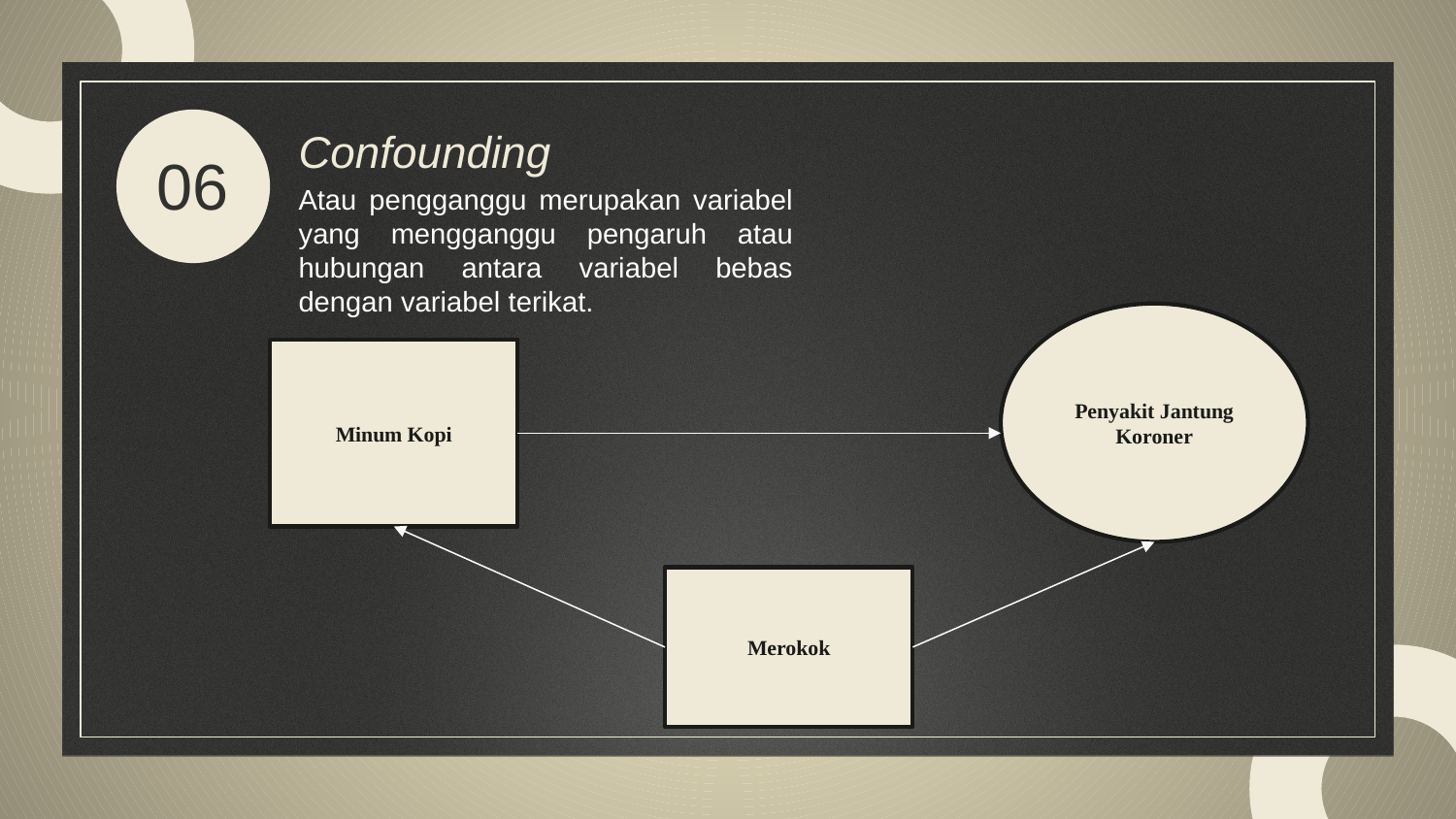

Confounding
06
Atau pengganggu merupakan variabel yang mengganggu pengaruh atau hubungan antara variabel bebas dengan variabel terikat.
Penyakit Jantung Koroner
Minum Kopi
Merokok